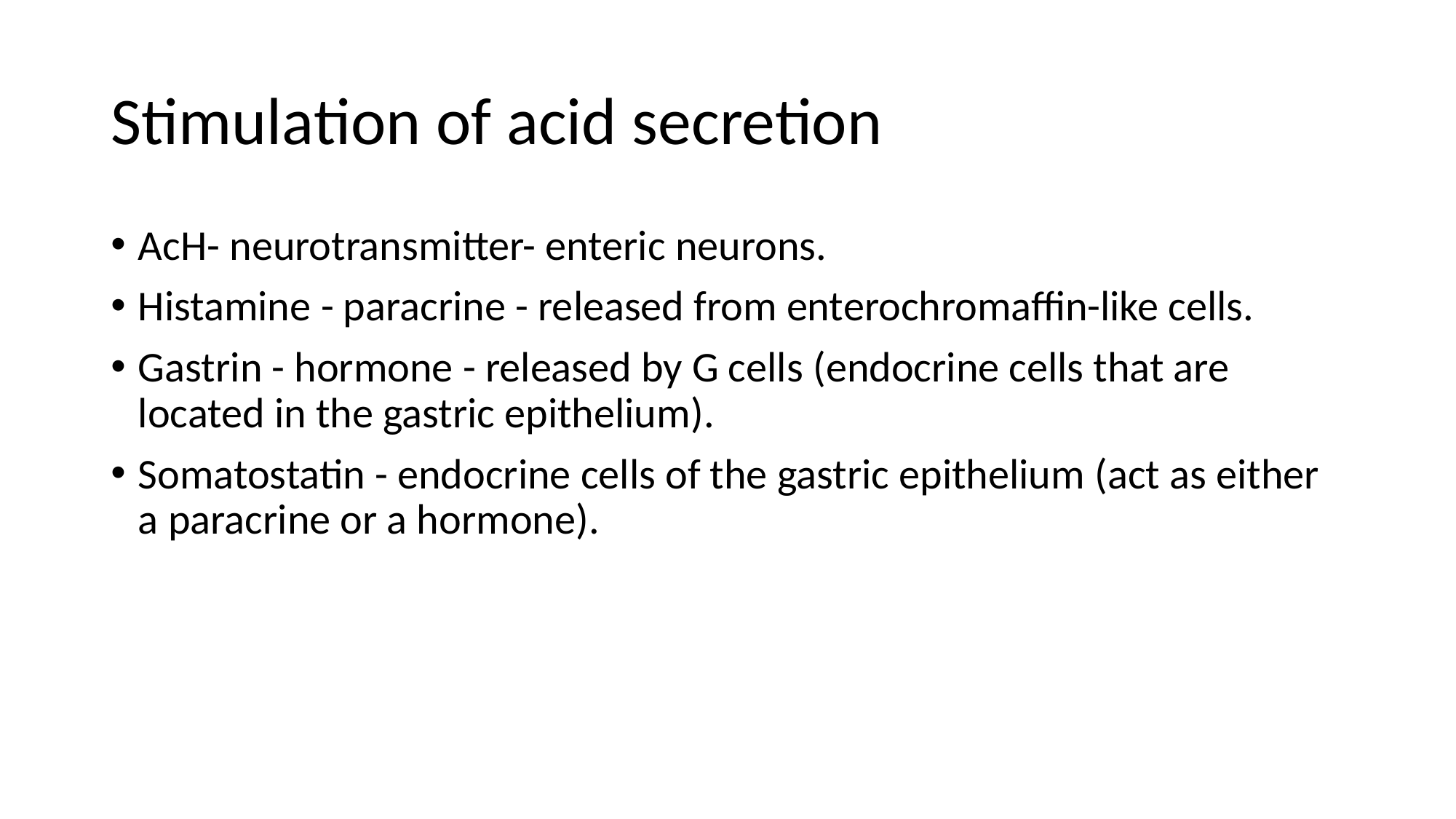

# Stimulation of acid secretion
AcH- neurotransmitter- enteric neurons.
Histamine - paracrine - released from enterochromaffin-like cells.
Gastrin - hormone - released by G cells (endocrine cells that are located in the gastric epithelium).
Somatostatin - endocrine cells of the gastric epithelium (act as either a paracrine or a hormone).